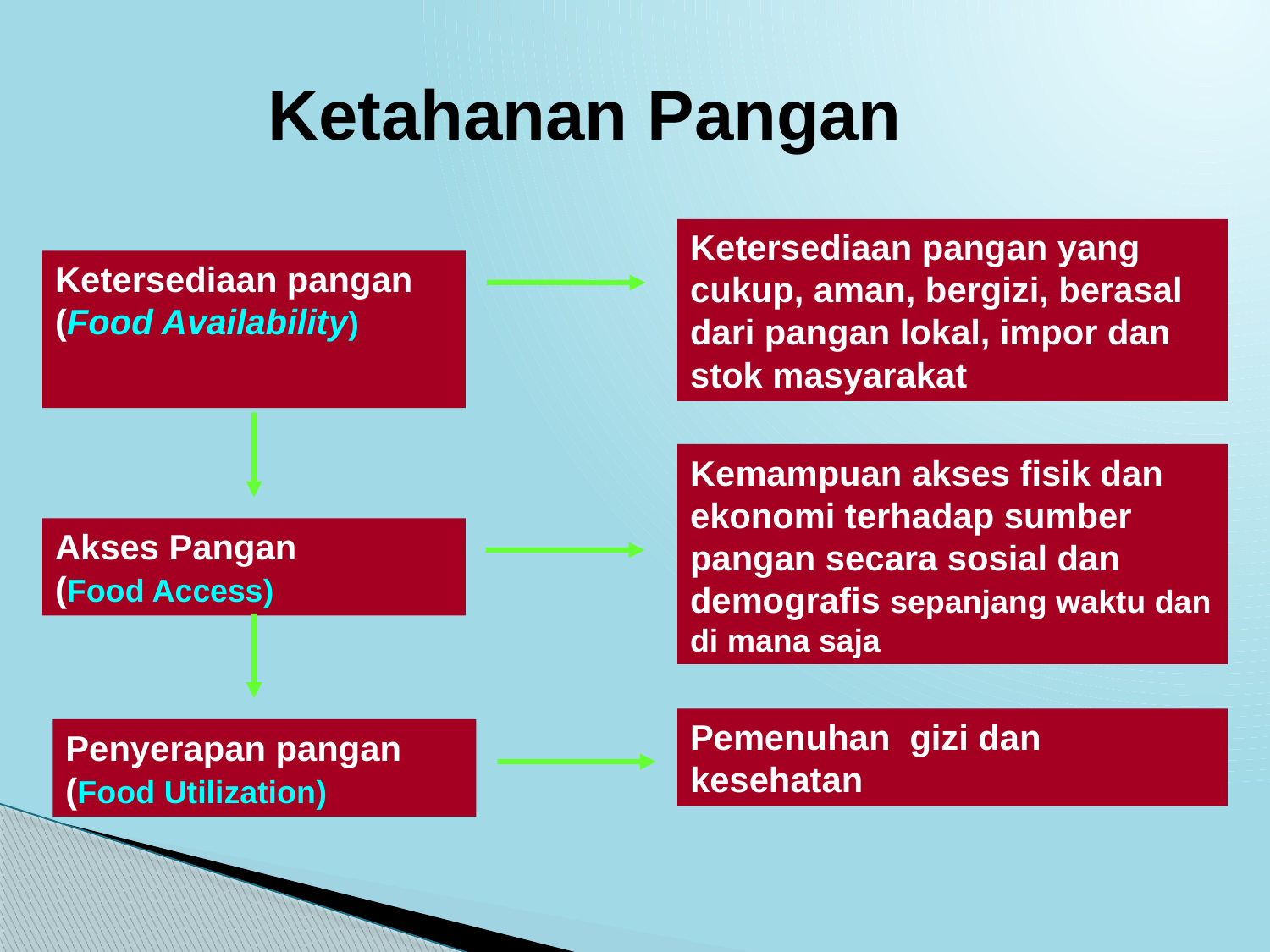

Ketahanan Pangan
Ketersediaan pangan yang cukup, aman, bergizi, berasal dari pangan lokal, impor dan stok masyarakat
Ketersediaan pangan (Food Availability)

Kemampuan akses fisik dan ekonomi terhadap sumber pangan secara sosial dan demografis sepanjang waktu dan di mana saja
Akses Pangan        (Food Access)

Pemenuhan  gizi dan kesehatan
Penyerapan pangan (Food Utilization)